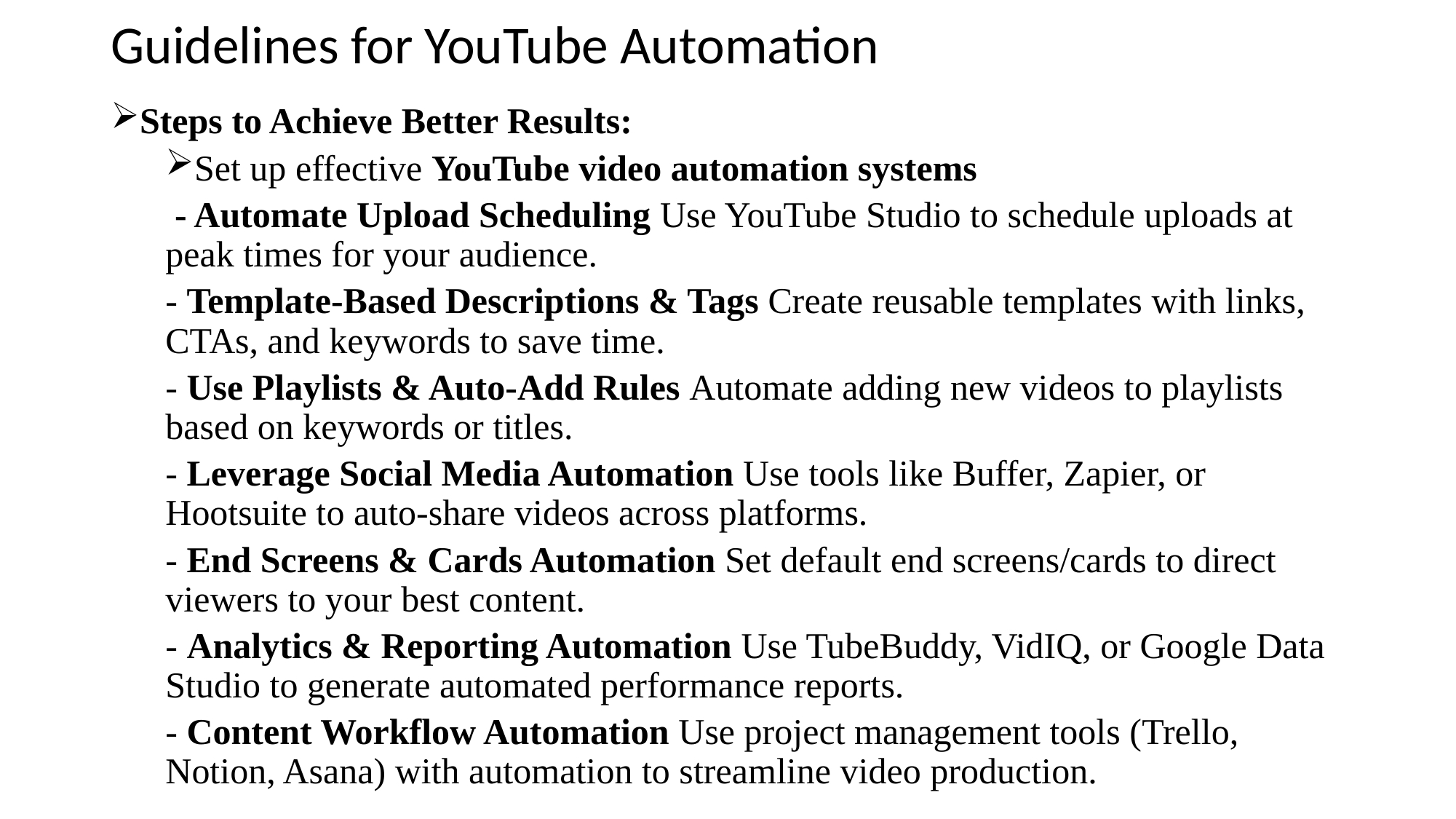

# Guidelines for YouTube Automation
Steps to Achieve Better Results:
Set up effective YouTube video automation systems
 - Automate Upload Scheduling Use YouTube Studio to schedule uploads at peak times for your audience.
- Template-Based Descriptions & Tags Create reusable templates with links, CTAs, and keywords to save time.
- Use Playlists & Auto-Add Rules Automate adding new videos to playlists based on keywords or titles.
- Leverage Social Media Automation Use tools like Buffer, Zapier, or Hootsuite to auto-share videos across platforms.
- End Screens & Cards Automation Set default end screens/cards to direct viewers to your best content.
- Analytics & Reporting Automation Use TubeBuddy, VidIQ, or Google Data Studio to generate automated performance reports.
- Content Workflow Automation Use project management tools (Trello, Notion, Asana) with automation to streamline video production.